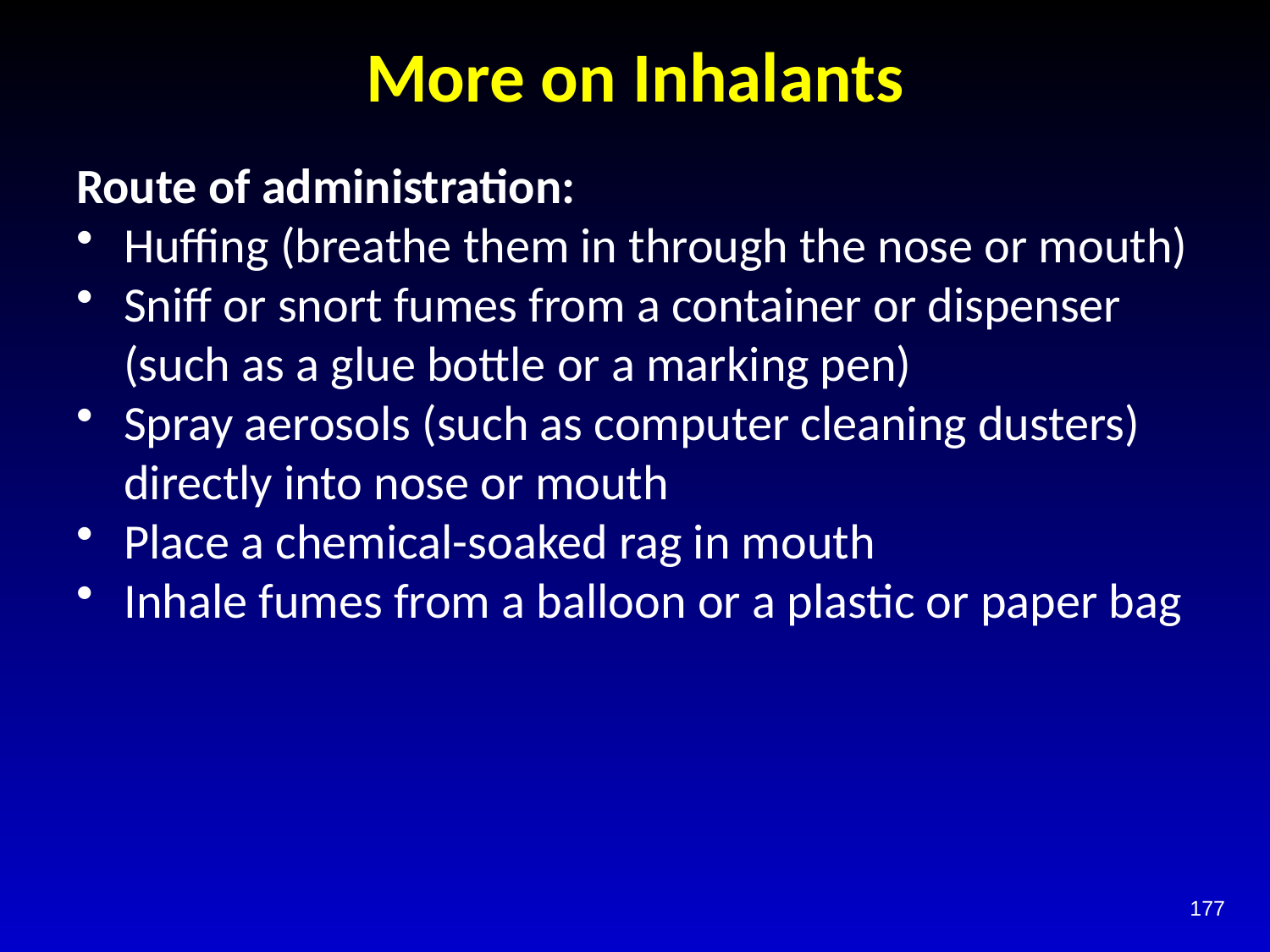

# More on Inhalants
Route of administration:
Huffing (breathe them in through the nose or mouth)
Sniff or snort fumes from a container or dispenser (such as a glue bottle or a marking pen)
Spray aerosols (such as computer cleaning dusters) directly into nose or mouth
Place a chemical-soaked rag in mouth
Inhale fumes from a balloon or a plastic or paper bag

177